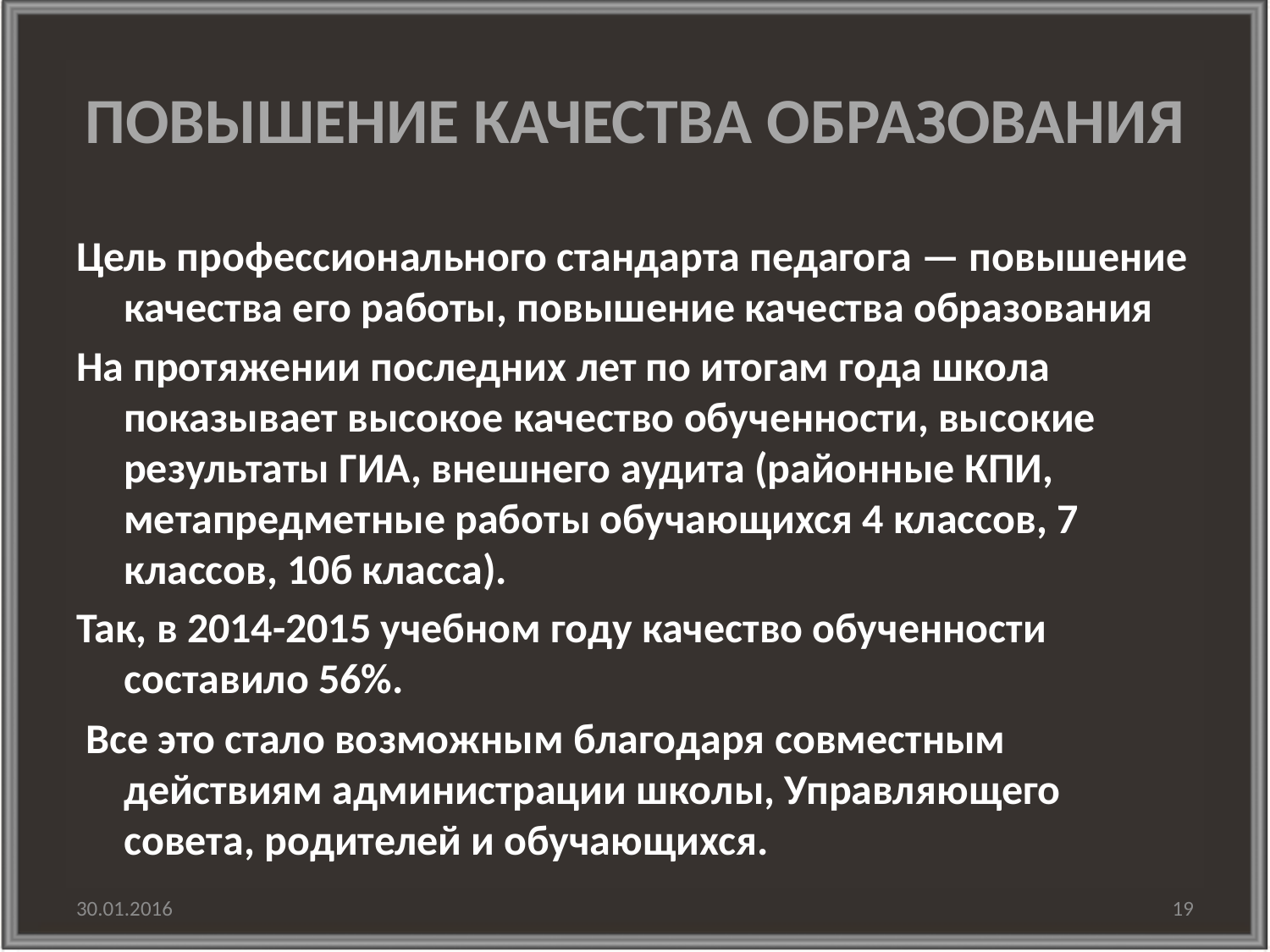

# ПОВЫШЕНИЕ КАЧЕСТВА ОБРАЗОВАНИЯ
Цель профессионального стандарта педагога — повышение качества его работы, повышение качества образования
На протяжении последних лет по итогам года школа показывает высокое качество обученности, высокие результаты ГИА, внешнего аудита (районные КПИ, метапредметные работы обучающихся 4 классов, 7 классов, 10б класса).
Так, в 2014-2015 учебном году качество обученности составило 56%.
 Все это стало возможным благодаря совместным действиям администрации школы, Управляющего совета, родителей и обучающихся.
30.01.2016

19